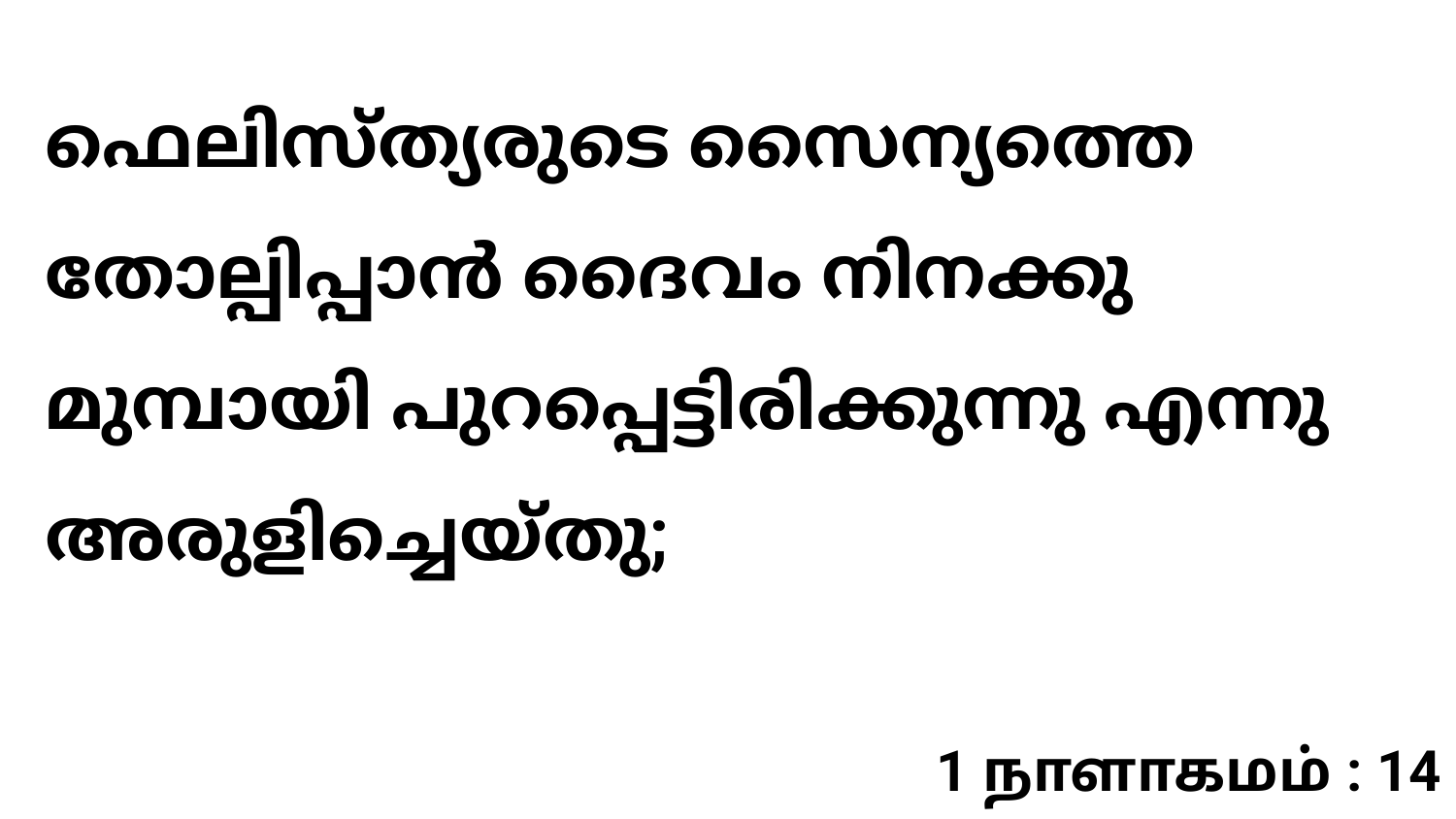

ഫെലിസ്ത്യരുടെ സൈന്യത്തെ തോല്പിപ്പാൻ ദൈവം നിനക്കു മുമ്പായി പുറപ്പെട്ടിരിക്കുന്നു എന്നു അരുളിച്ചെയ്തു;
1 நாளாகமம் : 14